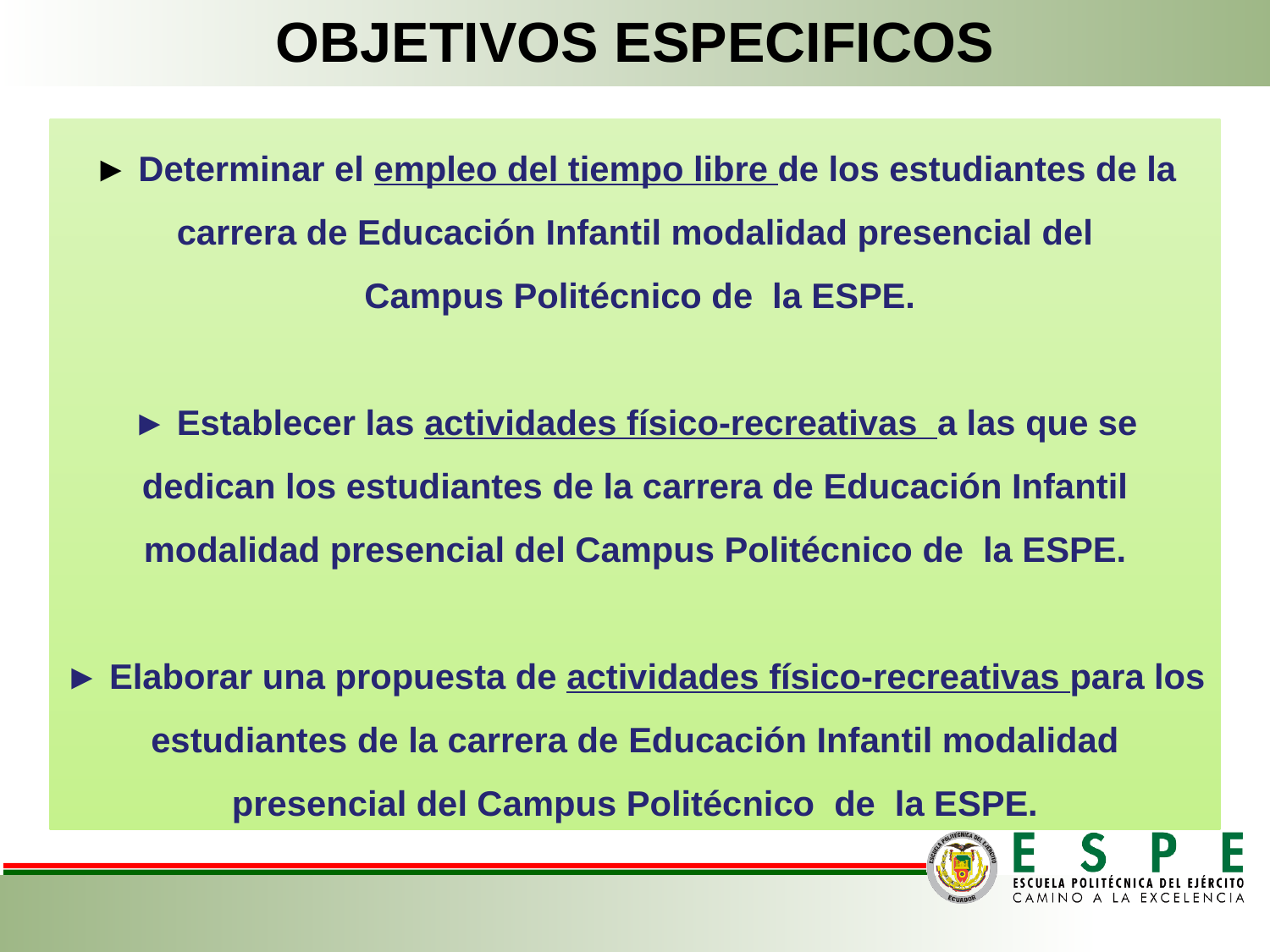

OBJETIVOS ESPECIFICOS
► Determinar el empleo del tiempo libre de los estudiantes de la carrera de Educación Infantil modalidad presencial del
 Campus Politécnico de  la ESPE.

► Establecer las actividades físico-recreativas  a las que se dedican los estudiantes de la carrera de Educación Infantil modalidad presencial del Campus Politécnico de  la ESPE.

► Elaborar una propuesta de actividades físico-recreativas para los estudiantes de la carrera de Educación Infantil modalidad presencial del Campus Politécnico  de  la ESPE.